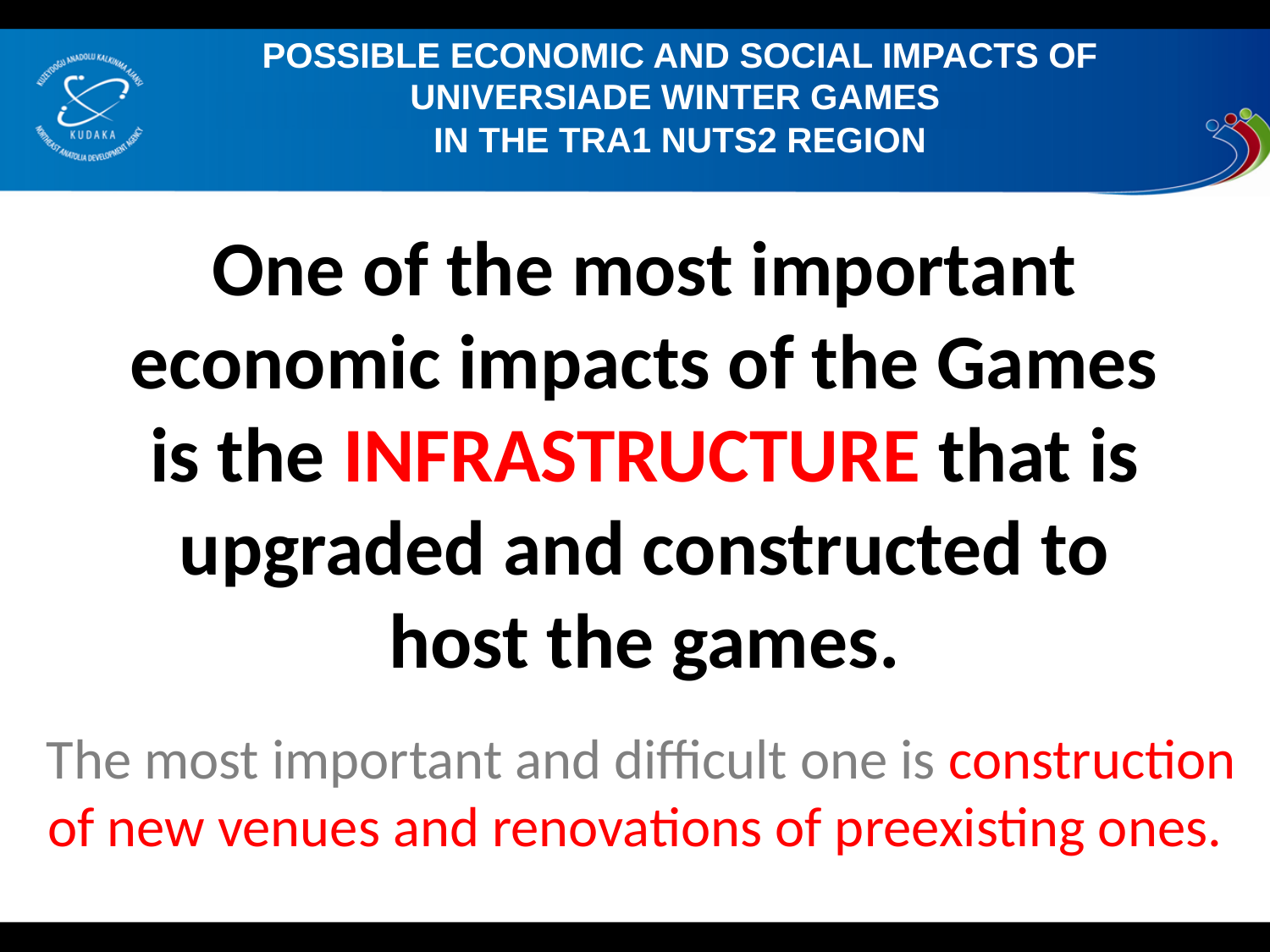

POSSIBLE ECONOMIC AND SOCIAL IMPACTS OF UNIVERSIADE WINTER GAMES
IN THE TRA1 NUTS2 REGION
# One of the most important economic impacts of the Games is the INFRASTRUCTURE that is upgraded and constructed to host the games.
 The most important and difficult one is construction of new venues and renovations of preexisting ones.